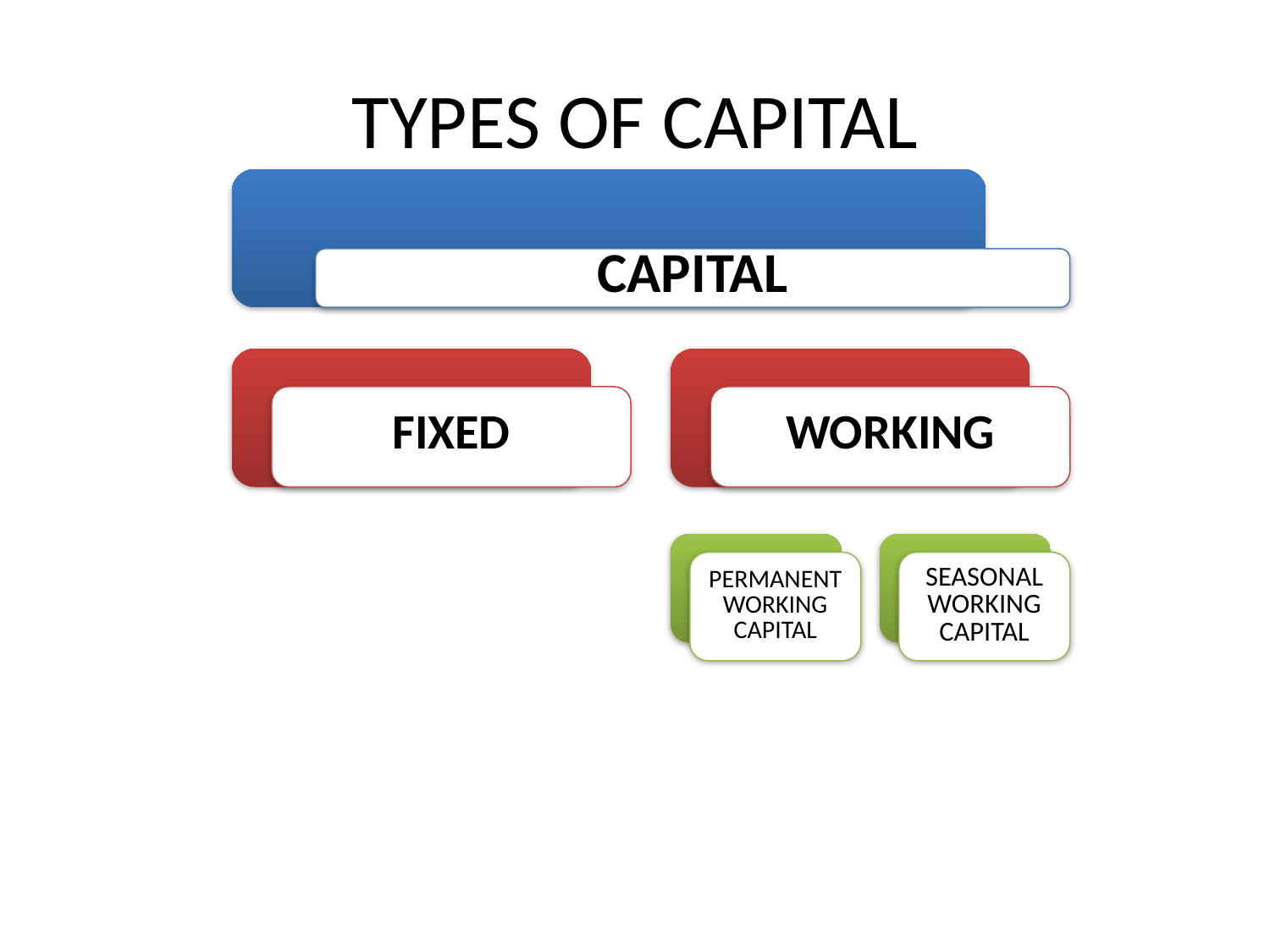

# TYPES OF CAPITAL
CAPITAL
FIXED
SEASONAL WORKING CAPITAL
WORKING
PERMANENT
WORKING CAPITAL